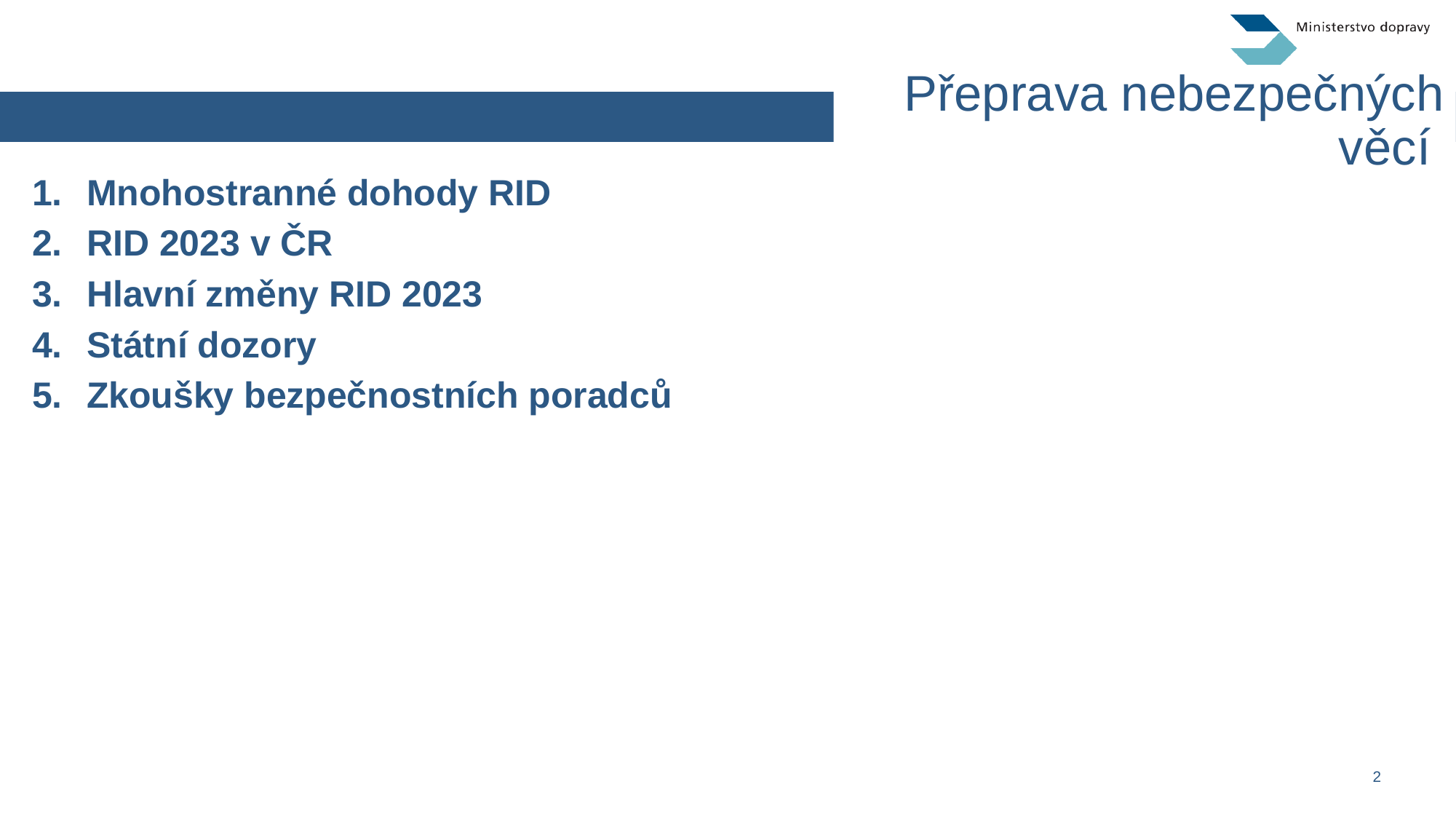

# Přeprava nebezpečných věcí
Mnohostranné dohody RID
RID 2023 v ČR
Hlavní změny RID 2023
Státní dozory
Zkoušky bezpečnostních poradců

2